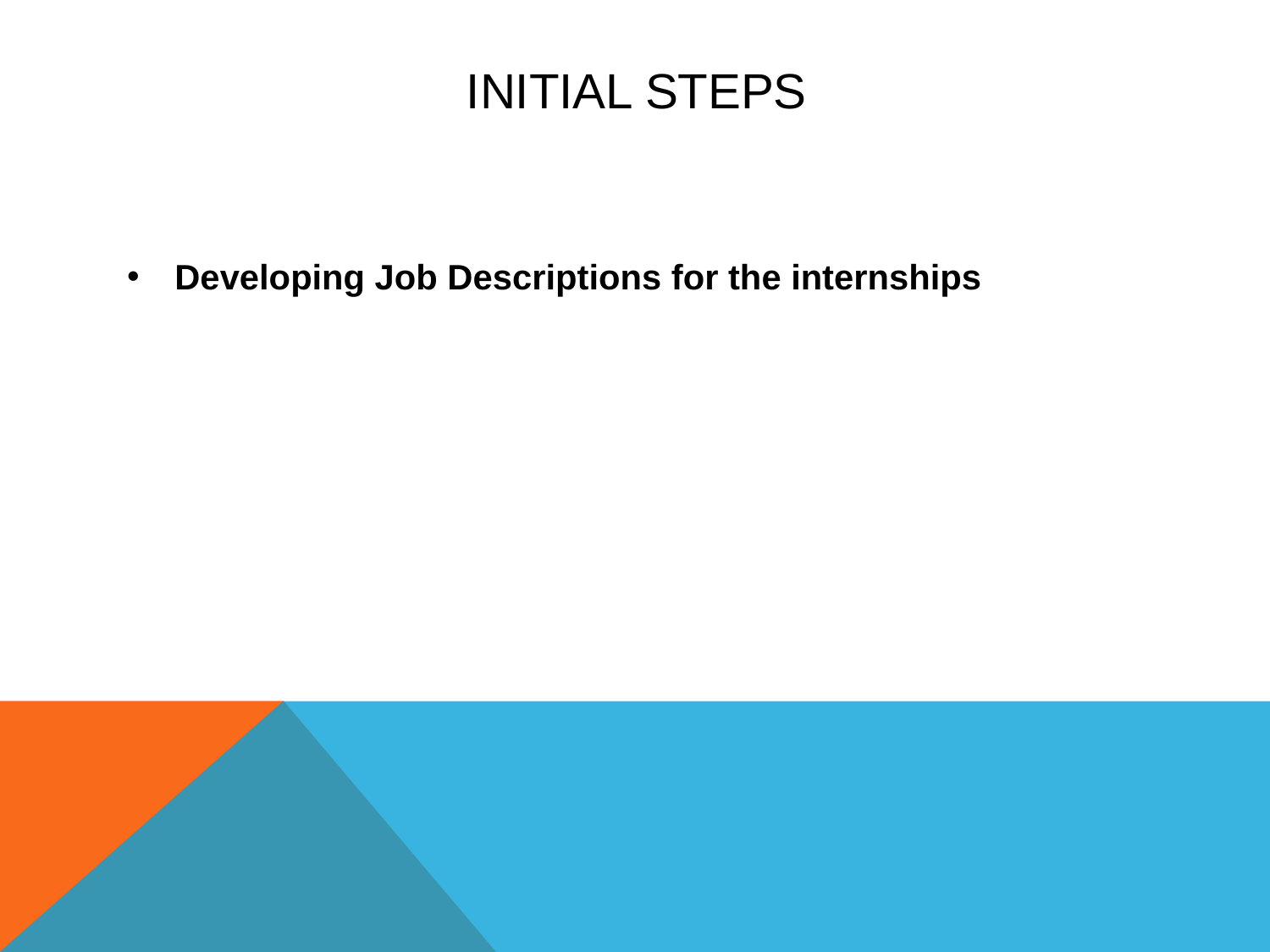

# Initial Steps

Developing Job Descriptions for the internships